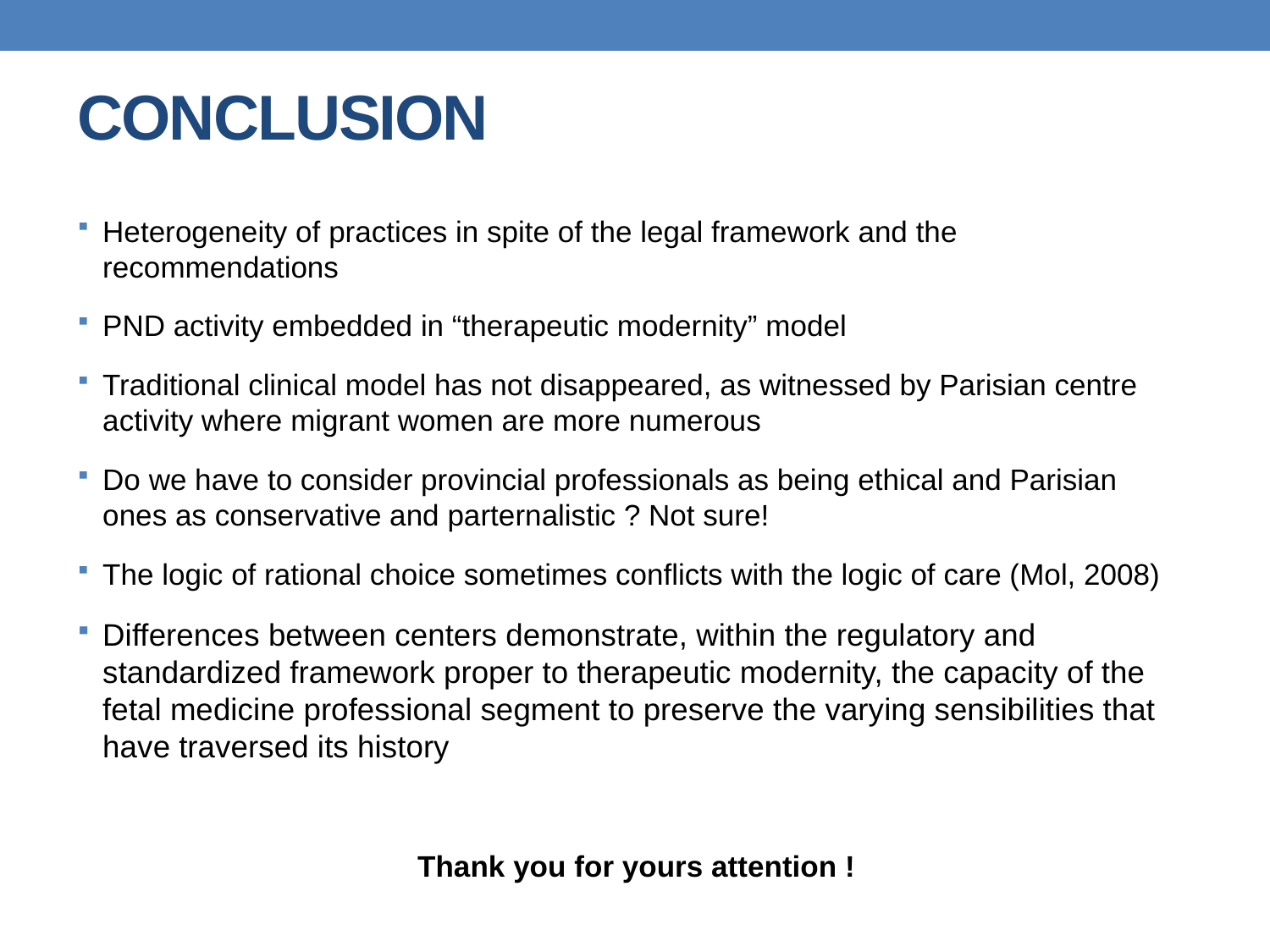

# Conclusion
Heterogeneity of practices in spite of the legal framework and the recommendations
PND activity embedded in “therapeutic modernity” model
Traditional clinical model has not disappeared, as witnessed by Parisian centre activity where migrant women are more numerous
Do we have to consider provincial professionals as being ethical and Parisian  ones as conservative and parternalistic ? Not sure!
The logic of rational choice sometimes conflicts with the logic of care (Mol, 2008)
Differences between centers demonstrate, within the regulatory and standardized framework proper to therapeutic modernity, the capacity of the fetal medicine professional segment to preserve the varying sensibilities that have traversed its history

Thank you for yours attention !